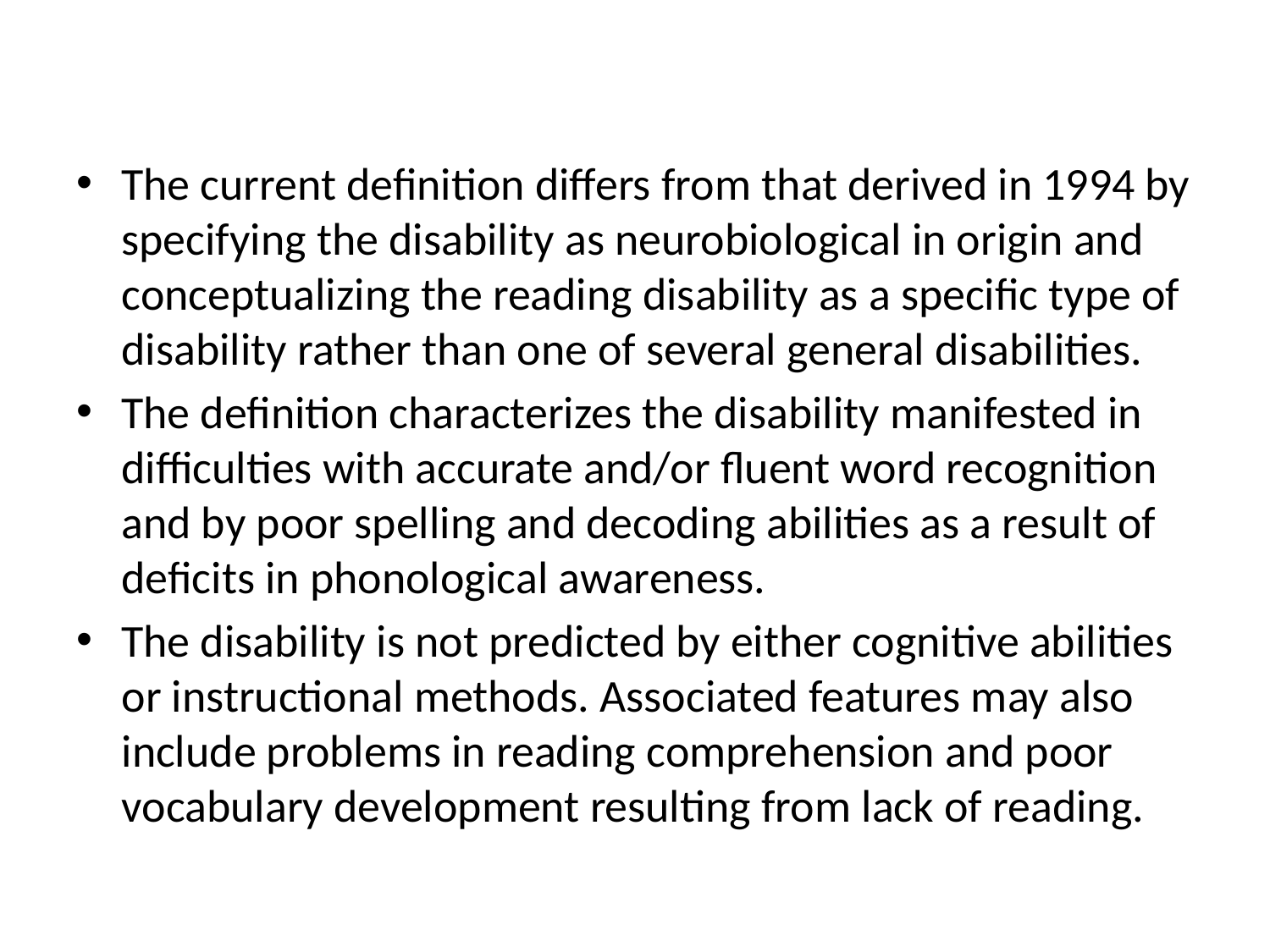

#
The current definition differs from that derived in 1994 by specifying the disability as neurobiological in origin and conceptualizing the reading disability as a specific type of disability rather than one of several general disabilities.
The definition characterizes the disability manifested in difficulties with accurate and/or fluent word recognition and by poor spelling and decoding abilities as a result of deficits in phonological awareness.
The disability is not predicted by either cognitive abilities or instructional methods. Associated features may also include problems in reading comprehension and poor vocabulary development resulting from lack of reading.